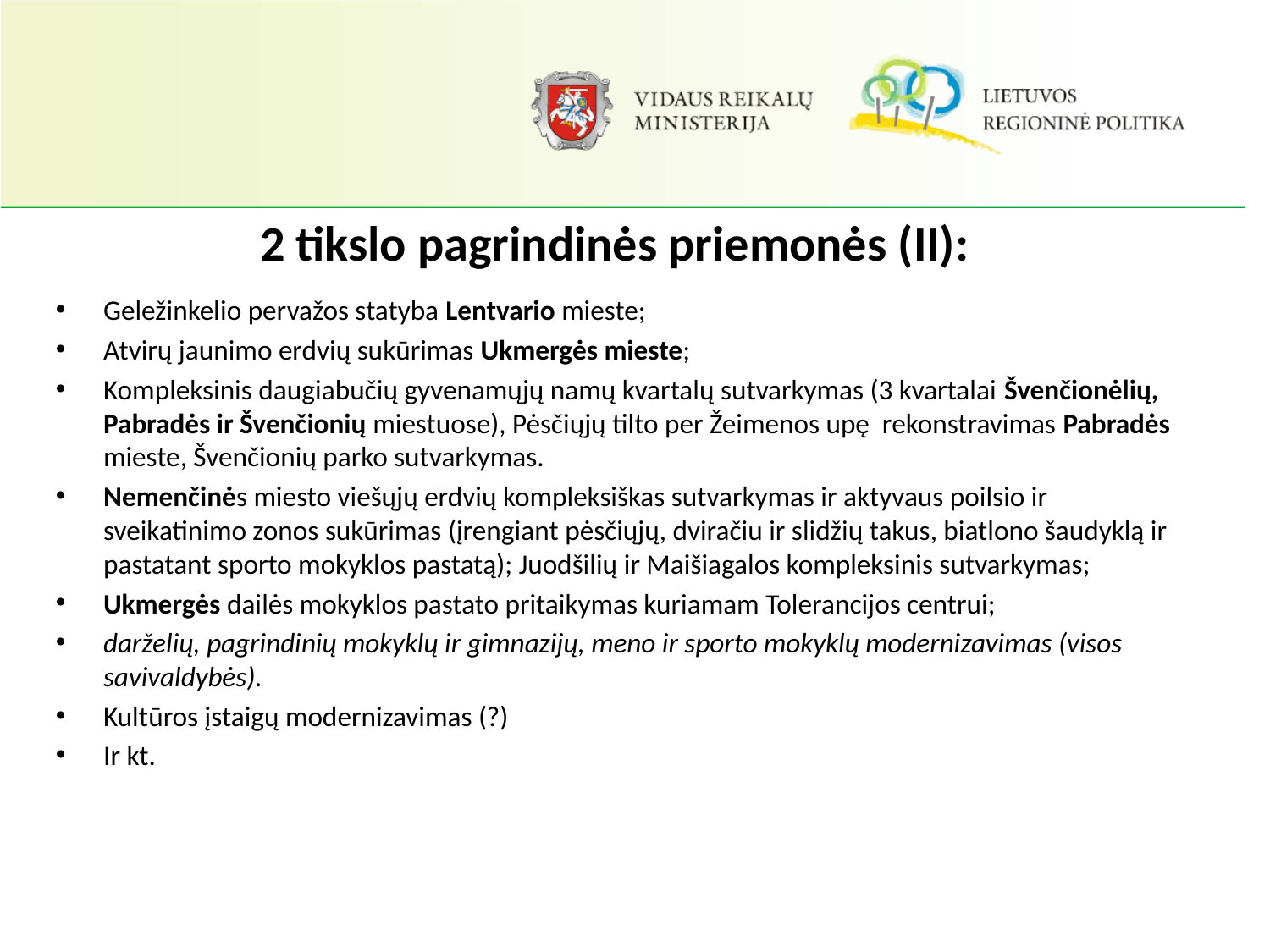

# 2 tikslo pagrindinės priemonės (II):
Geležinkelio pervažos statyba Lentvario mieste;
Atvirų jaunimo erdvių sukūrimas Ukmergės mieste;
Kompleksinis daugiabučių gyvenamųjų namų kvartalų sutvarkymas (3 kvartalai Švenčionėlių, Pabradės ir Švenčionių miestuose), Pėsčiųjų tilto per Žeimenos upę  rekonstravimas Pabradės mieste, Švenčionių parko sutvarkymas.
Nemenčinės miesto viešųjų erdvių kompleksiškas sutvarkymas ir aktyvaus poilsio ir sveikatinimo zonos sukūrimas (įrengiant pėsčiųjų, dviračiu ir slidžių takus, biatlono šaudyklą ir pastatant sporto mokyklos pastatą); Juodšilių ir Maišiagalos kompleksinis sutvarkymas;
Ukmergės dailės mokyklos pastato pritaikymas kuriamam Tolerancijos centrui;
darželių, pagrindinių mokyklų ir gimnazijų, meno ir sporto mokyklų modernizavimas (visos savivaldybės).
Kultūros įstaigų modernizavimas (?)
Ir kt.